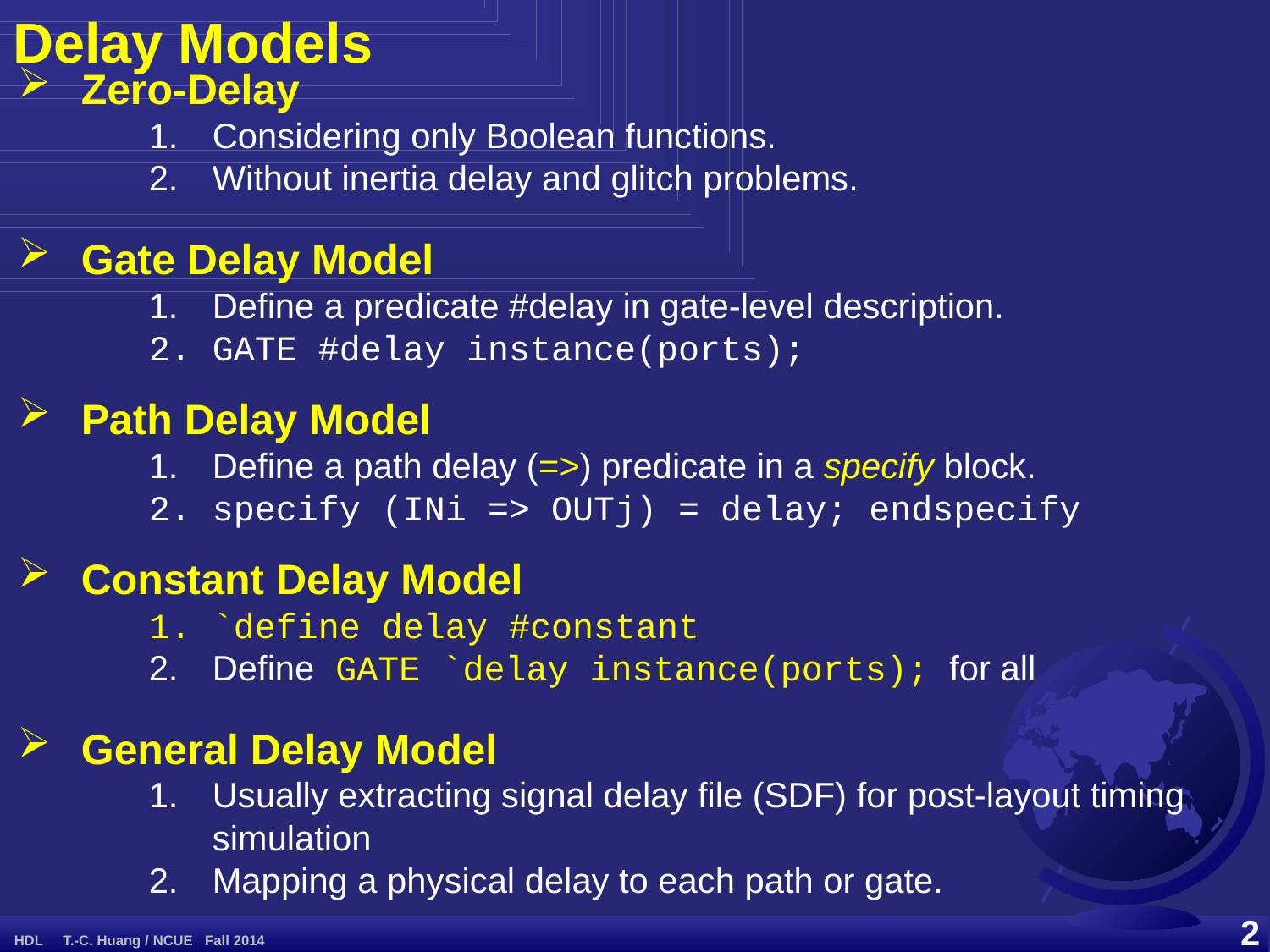

Delay Models
Zero-Delay
Considering only Boolean functions.
Without inertia delay and glitch problems.
Gate Delay Model
Define a predicate #delay in gate-level description.
GATE #delay instance(ports);
Path Delay Model
Define a path delay (=>) predicate in a specify block.
specify (INi => OUTj) = delay; endspecify
Constant Delay Model
`define delay #constant
Define GATE `delay instance(ports); for all
General Delay Model
Usually extracting signal delay file (SDF) for post-layout timing simulation
Mapping a physical delay to each path or gate.